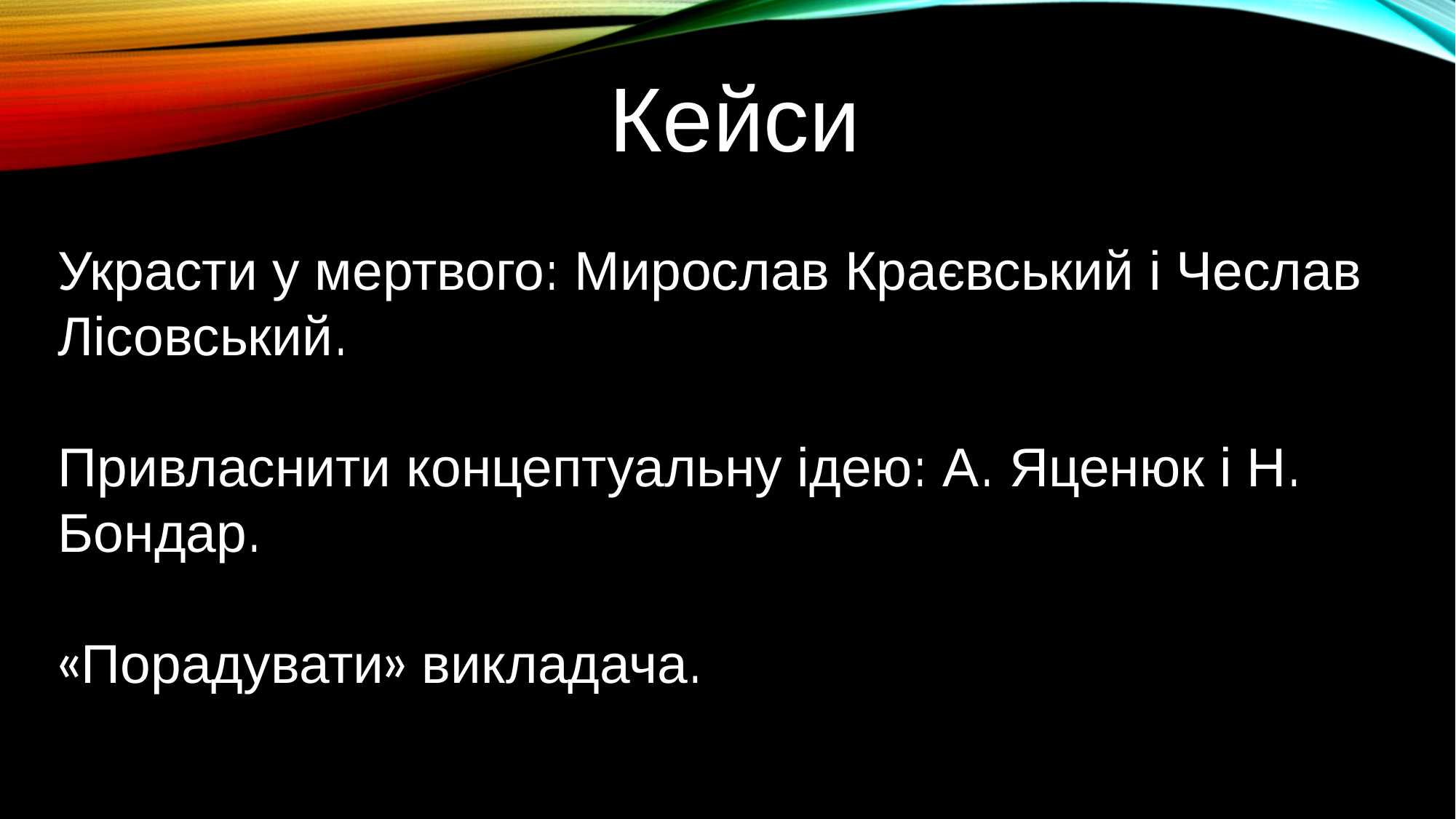

Кейси

Украсти у мертвого: Мирослав Краєвський і Чеслав Лісовський.

Привласнити концептуальну ідею: А. Яценюк і Н. Бондар.

«Порадувати» викладача.